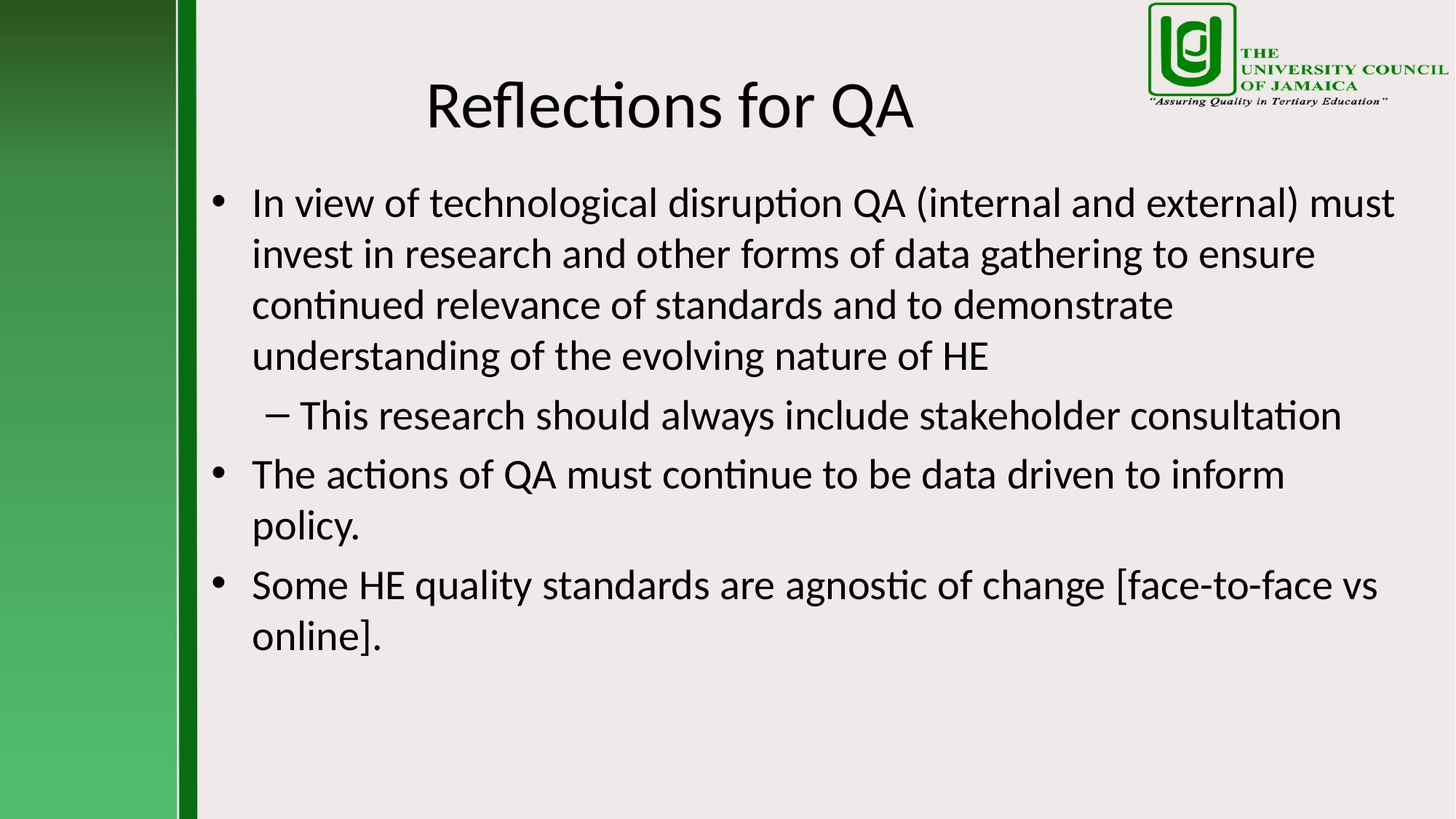

# Reflections for QA
In view of technological disruption QA (internal and external) must invest in research and other forms of data gathering to ensure continued relevance of standards and to demonstrate understanding of the evolving nature of HE
This research should always include stakeholder consultation
The actions of QA must continue to be data driven to inform policy.
Some HE quality standards are agnostic of change [face-to-face vs online].